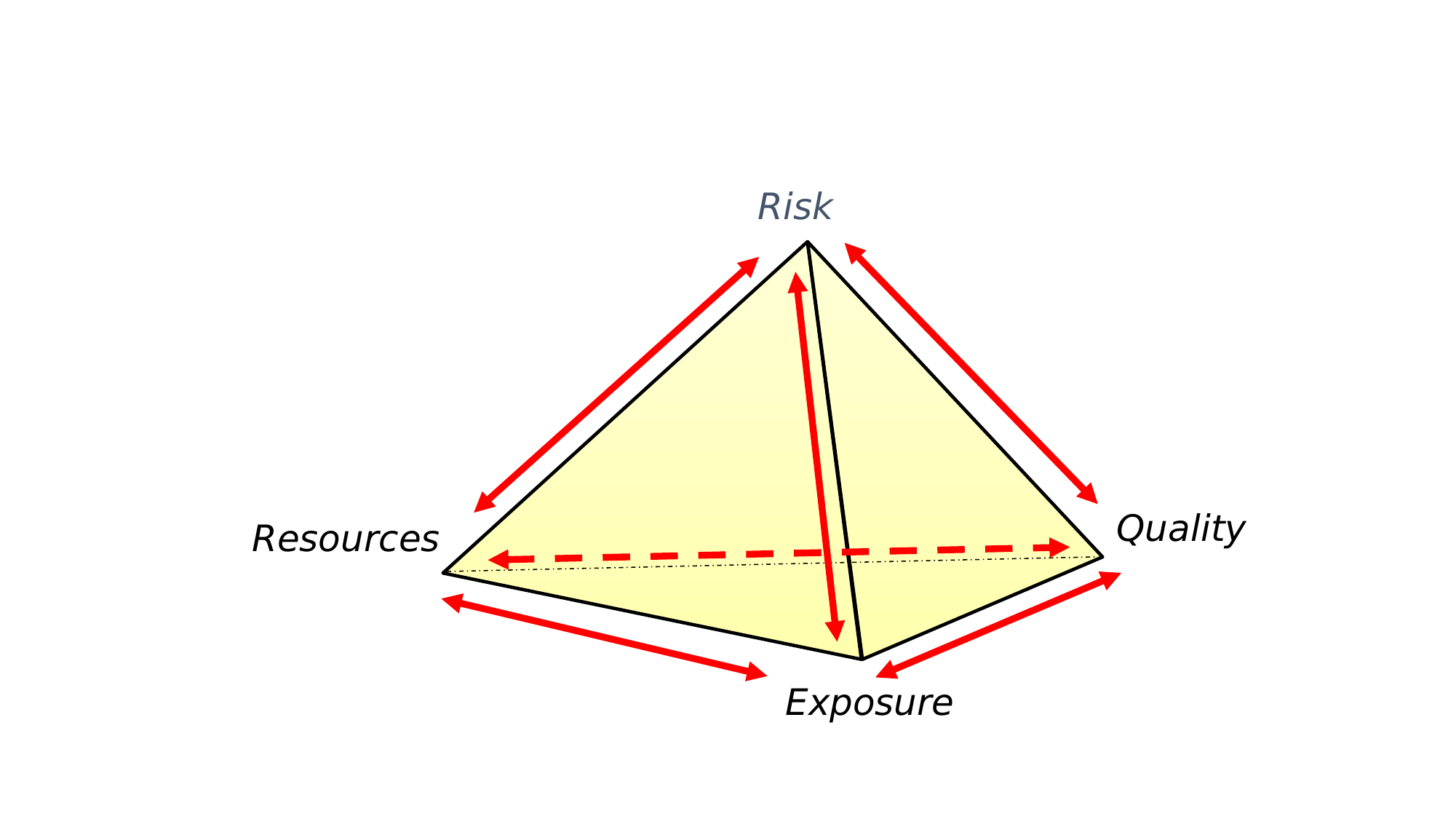

# KNOWLEDGE AREAS
Risk

Quality
Resources

Exposure